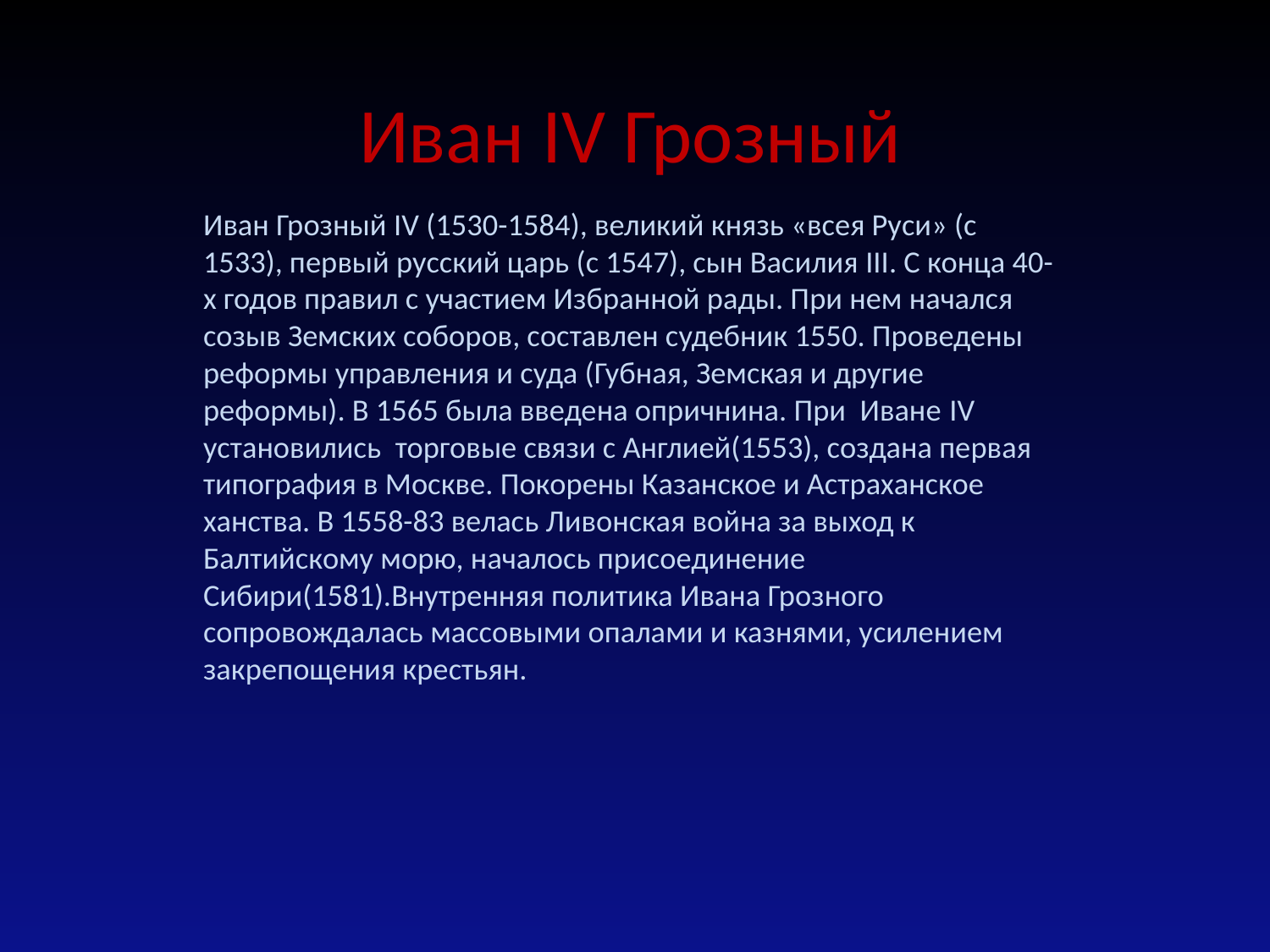

# Иван IV Грозный
Иван Грозный IV (1530-1584), великий князь «всея Руси» (с 1533), первый русский царь (с 1547), сын Василия III. С конца 40-х годов правил с участием Избранной рады. При нем начался созыв Земских соборов, составлен судебник 1550. Проведены реформы управления и суда (Губная, Земская и другие реформы). В 1565 была введена опричнина. При  Иване IV  установились  торговые связи с Англией(1553), создана первая типография в Москве. Покорены Казанское и Астраханское ханства. В 1558-83 велась Ливонская война за выход к Балтийскому морю, началось присоединение Сибири(1581).Внутренняя политика Ивана Грозного сопровождалась массовыми опалами и казнями, усилением  закрепощения крестьян.